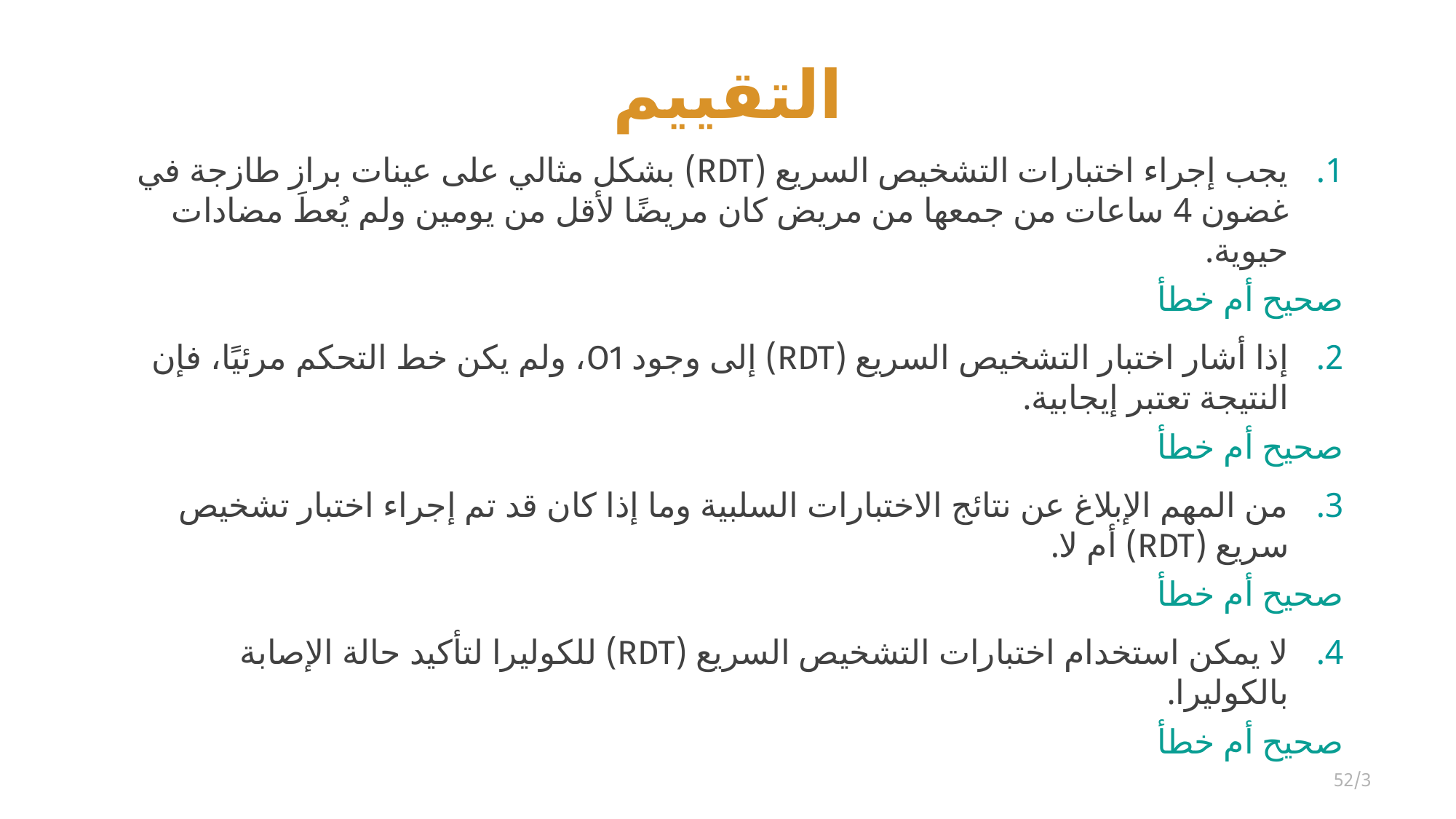

التقييم
يجب إجراء اختبارات التشخيص السريع (RDT) بشكل مثالي على عينات براز طازجة في غضون 4 ساعات من جمعها من مريض كان مريضًا لأقل من يومين ولم يُعطَ مضادات حيوية.
صحيح أم خطأ
إذا أشار اختبار التشخيص السريع (RDT) إلى وجود O1، ولم يكن خط التحكم مرئيًا، فإن النتيجة تعتبر إيجابية.
صحيح أم خطأ
من المهم الإبلاغ عن نتائج الاختبارات السلبية وما إذا كان قد تم إجراء اختبار تشخيص سريع (RDT) أم لا.
صحيح أم خطأ
لا يمكن استخدام اختبارات التشخيص السريع (RDT) للكوليرا لتأكيد حالة الإصابة بالكوليرا.
صحيح أم خطأ
52/3